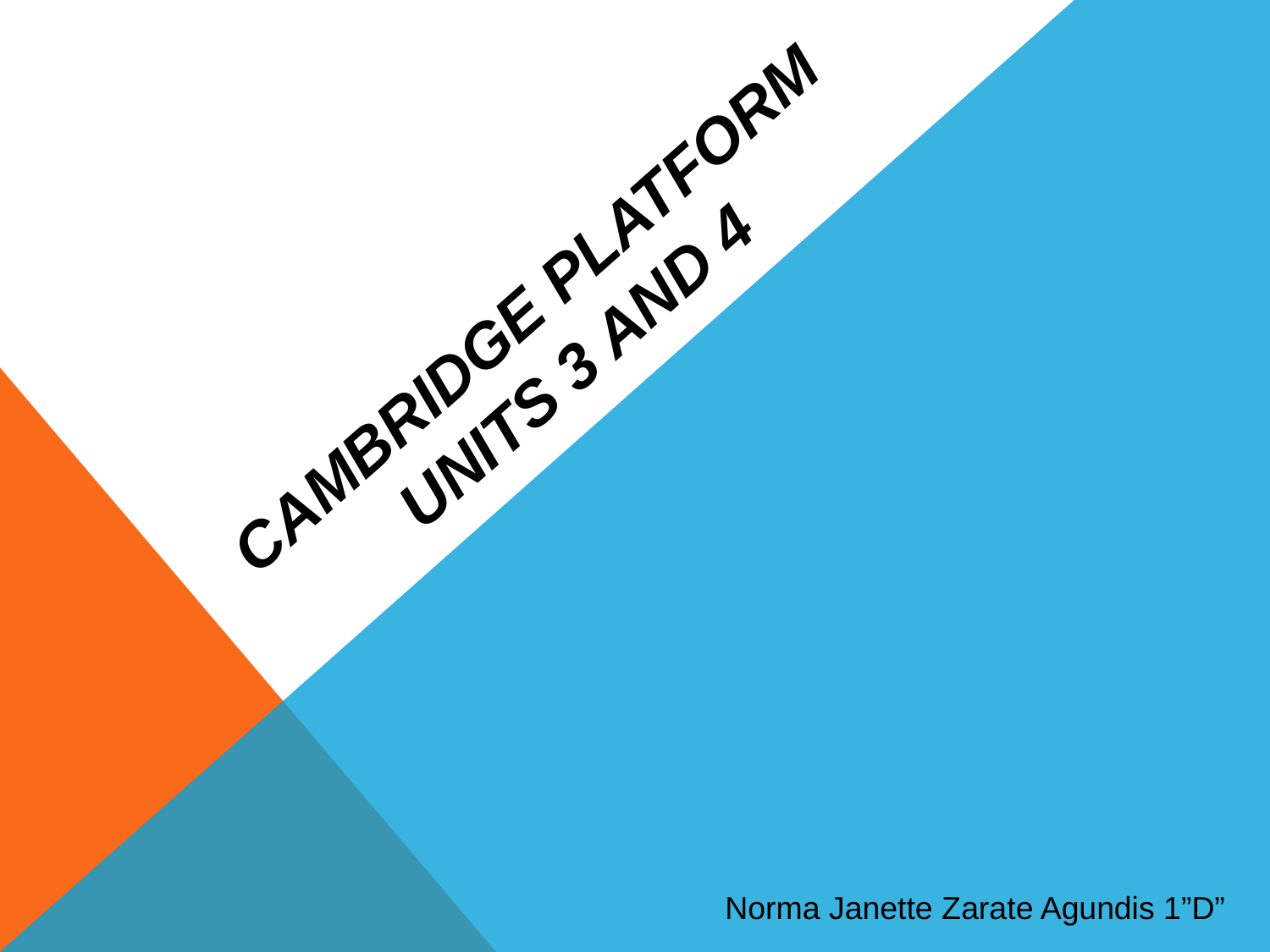

CAMBRIDGE PLATFORM UNITS 3 AND 4

Norma Janette Zarate Agundis 1”D”